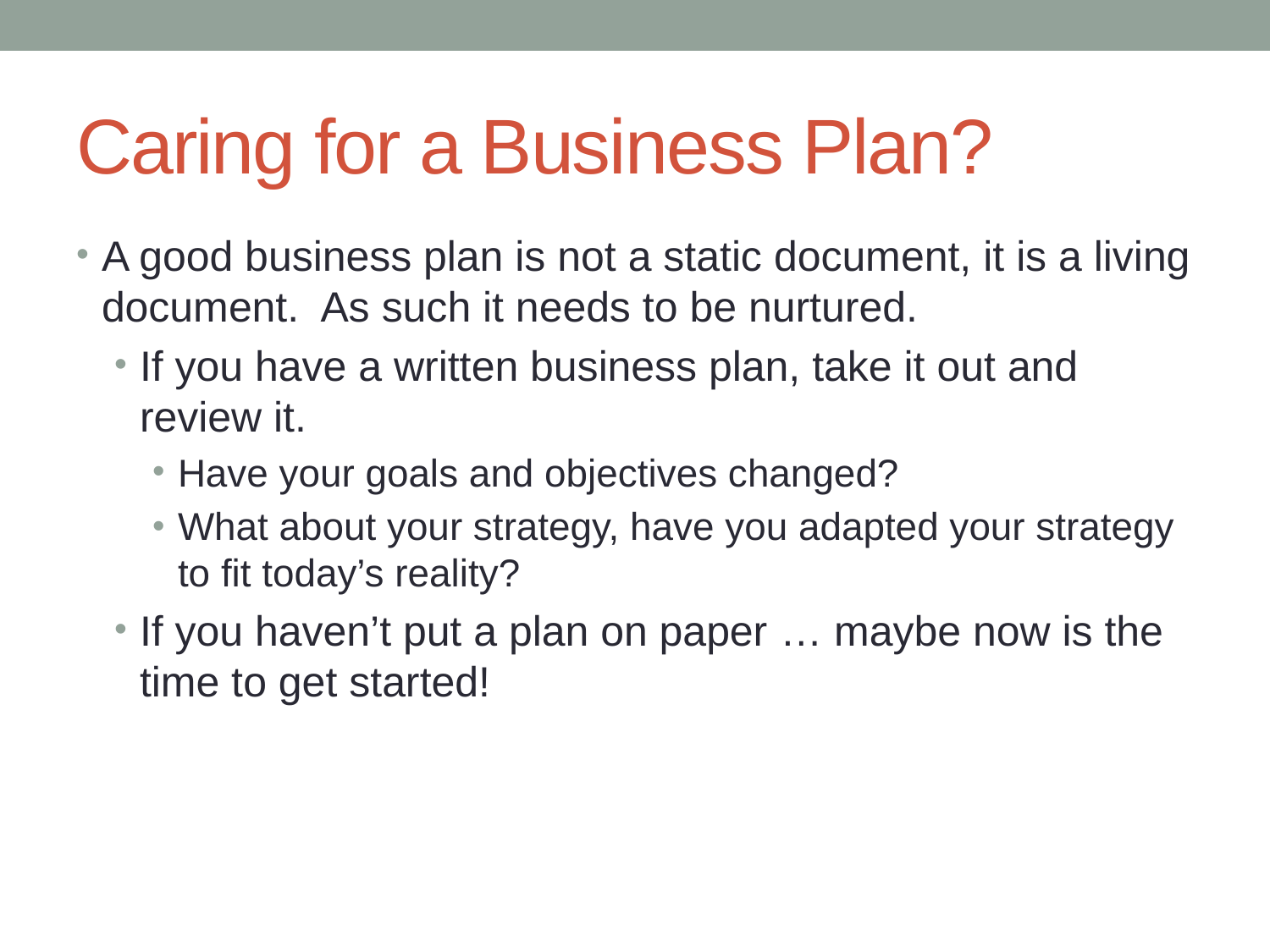

# Caring for a Business Plan?
A good business plan is not a static document, it is a living document.  As such it needs to be nurtured.
If you have a written business plan, take it out and review it.
Have your goals and objectives changed?
What about your strategy, have you adapted your strategy to fit today’s reality?
If you haven’t put a plan on paper … maybe now is the time to get started!